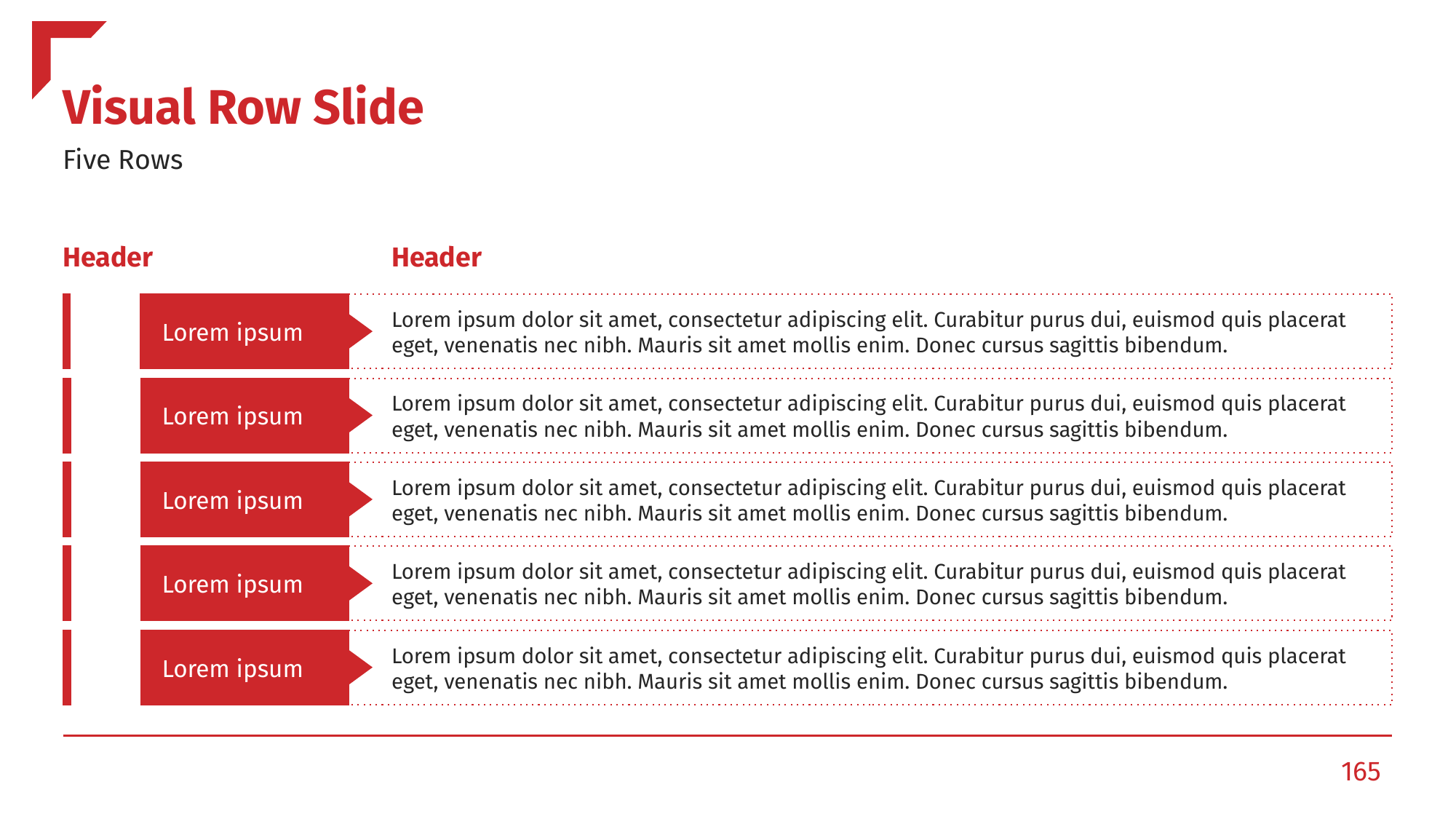

# Visual Row Slide
Five Rows

Header
Header
Lorem ipsum

Lorem ipsum dolor sit amet, consectetur adipiscing elit. Curabitur purus dui, euismod quis placerat eget, venenatis nec nibh. Mauris sit amet mollis enim. Donec cursus sagittis bibendum.

Lorem ipsum

Lorem ipsum dolor sit amet, consectetur adipiscing elit. Curabitur purus dui, euismod quis placerat eget, venenatis nec nibh. Mauris sit amet mollis enim. Donec cursus sagittis bibendum.

Lorem ipsum

Lorem ipsum dolor sit amet, consectetur adipiscing elit. Curabitur purus dui, euismod quis placerat eget, venenatis nec nibh. Mauris sit amet mollis enim. Donec cursus sagittis bibendum.

Lorem ipsum

Lorem ipsum dolor sit amet, consectetur adipiscing elit. Curabitur purus dui, euismod quis placerat eget, venenatis nec nibh. Mauris sit amet mollis enim. Donec cursus sagittis bibendum.

Lorem ipsum

Lorem ipsum dolor sit amet, consectetur adipiscing elit. Curabitur purus dui, euismod quis placerat eget, venenatis nec nibh. Mauris sit amet mollis enim. Donec cursus sagittis bibendum.

165